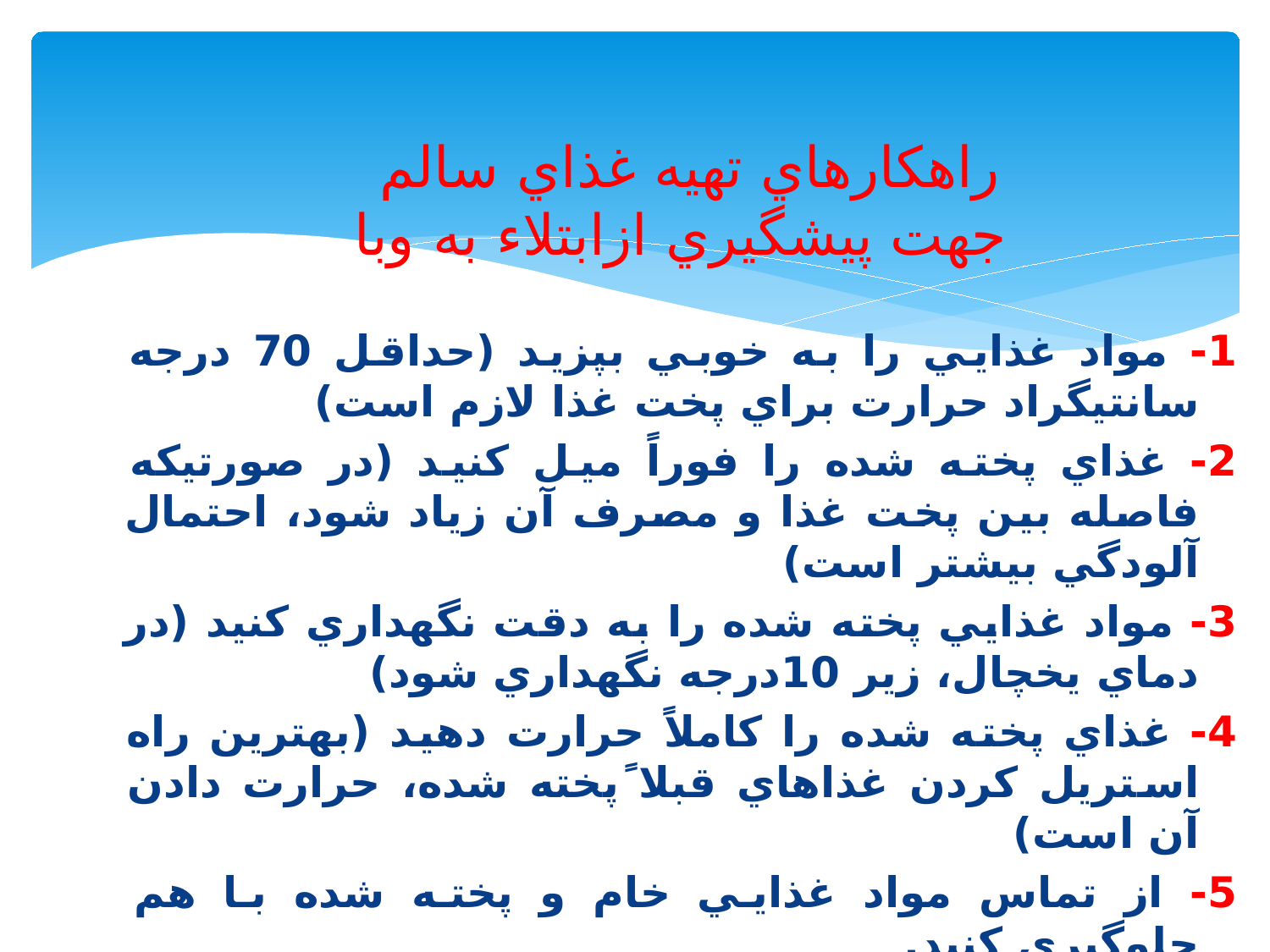

# راهكارهاي تهيه غذاي سالم جهت پيشگيري ازابتلاء به وبا
1- مواد غذايي را به خوبي بپزيد (حداقل 70 درجه سانتيگراد حرارت براي پخت غذا لازم است)
2- غذاي پخته شده را فوراً ميل كنيد (در صورتيكه فاصله بين پخت غذا و مصرف آن زياد شود، احتمال آلودگي بيشتر است)
3- مواد غذايي پخته شده را به دقت نگهداري كنيد (در دماي يخچال، زير 10درجه نگهداري شود)
4- غذاي پخته شده را كاملاً حرارت دهيد (بهترين راه استريل كردن غذاهاي قبلا ًپخته شده، حرارت دادن آن است)
5- از تماس مواد غذايي خام و پخته شده با هم جلوگيري كنيد.